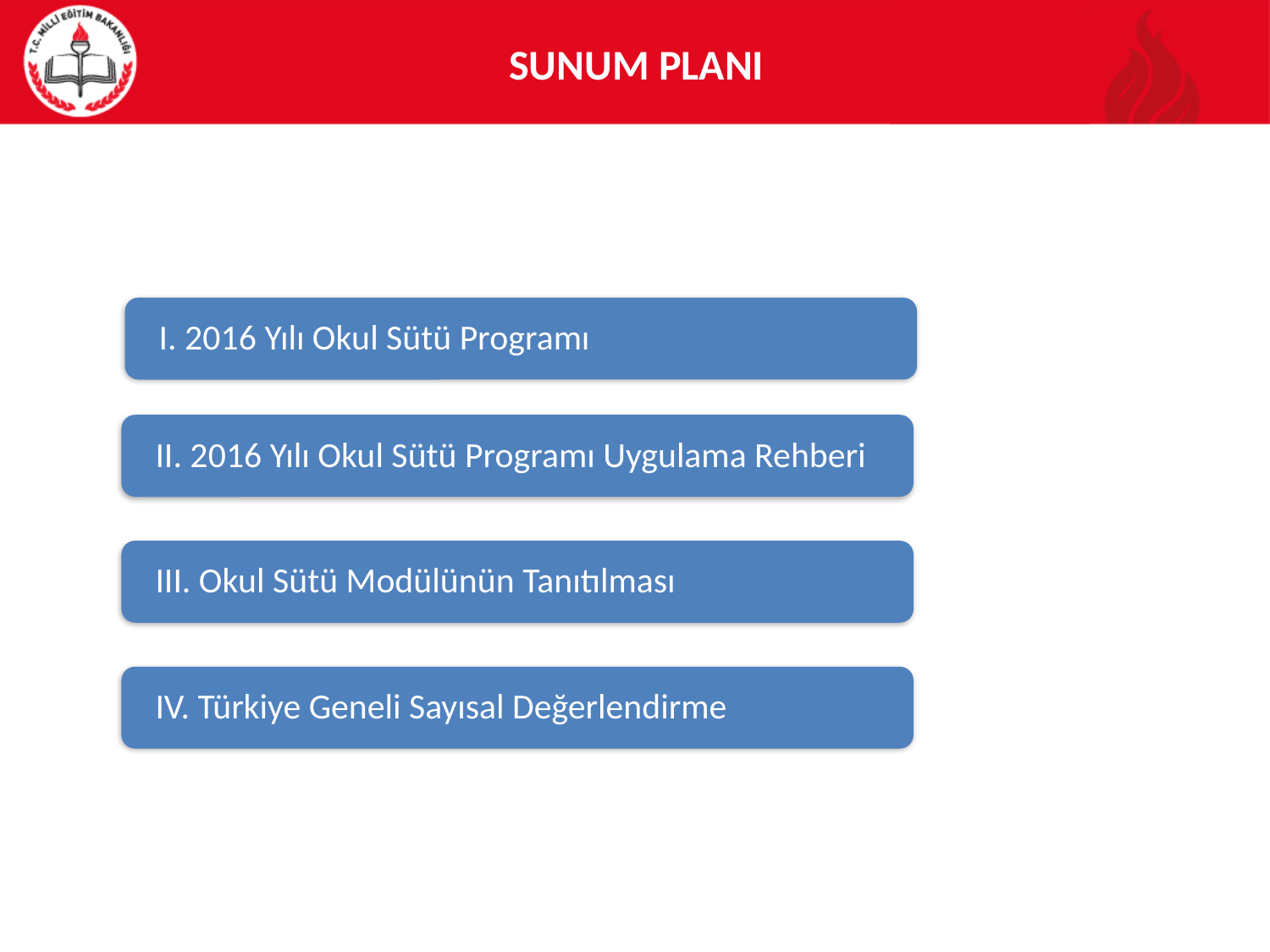

# SUNUM PLANI
I. 2016 Yılı Okul Sütü Programı
II. 2016 Yılı Okul Sütü Programı Uygulama Rehberi
III. Okul Sütü Modülünün Tanıtılması
IV. Türkiye Geneli Sayısal Değerlendirme
V. Okul Sütü Programı  Eğitici Görevleri